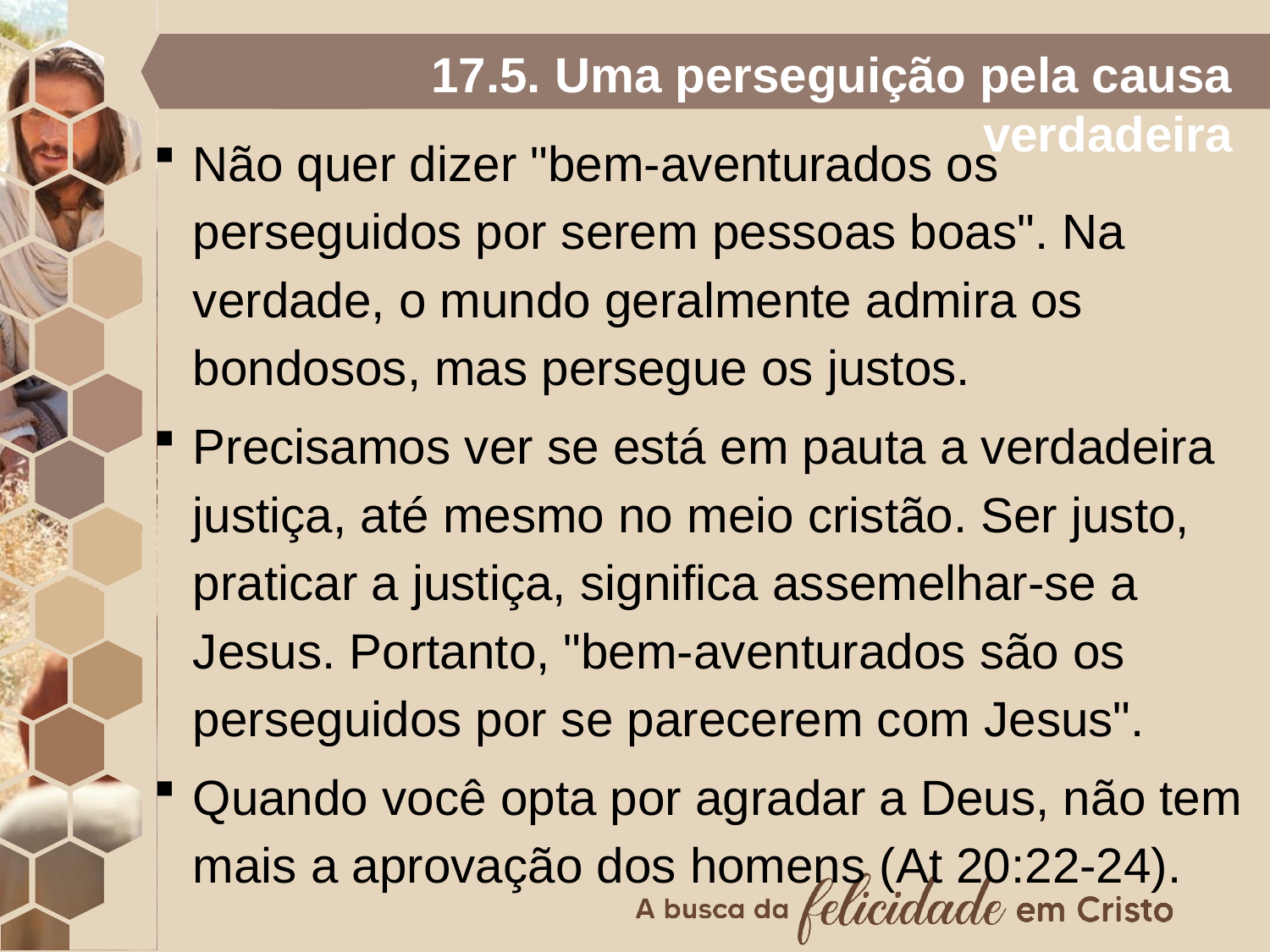

17.5. Uma perseguição pela causa verdadeira
Não quer dizer "bem-aventurados os perseguidos por serem pessoas boas". Na verdade, o mundo geralmente admira os bondosos, mas persegue os justos.
Precisamos ver se está em pauta a verdadeira justiça, até mesmo no meio cristão. Ser justo, praticar a justiça, significa assemelhar-se a Jesus. Portanto, "bem-aventurados são os perseguidos por se parecerem com Jesus".
Quando você opta por agradar a Deus, não tem mais a aprovação dos homens (At 20:22-24).